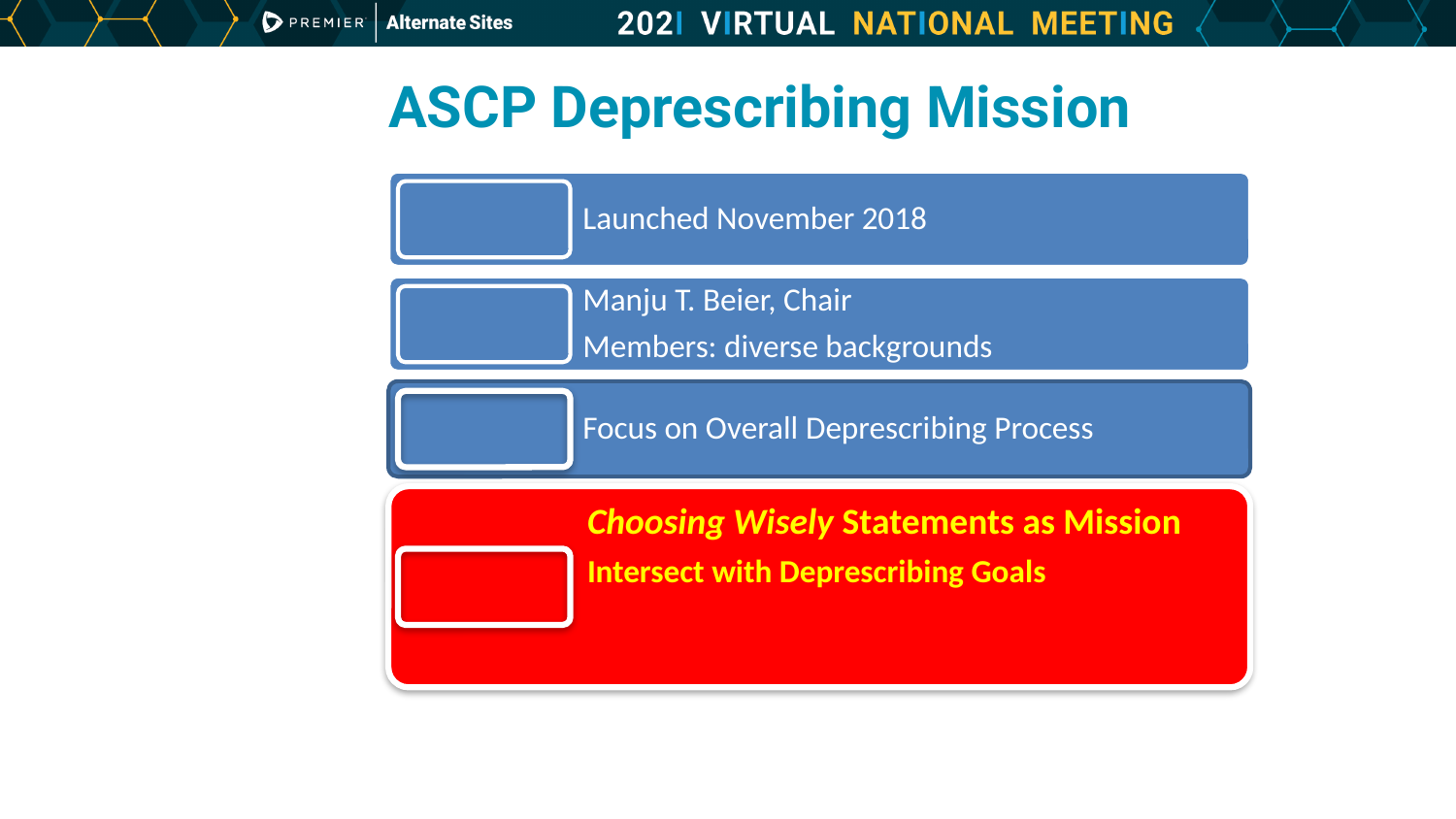

# ASCP Deprescribing Mission
Launched November 2018
Manju T. Beier, Chair
Members: diverse backgrounds
Focus on Overall Deprescribing Process
Choosing Wisely Statements as Mission
Intersect with Deprescribing Goals